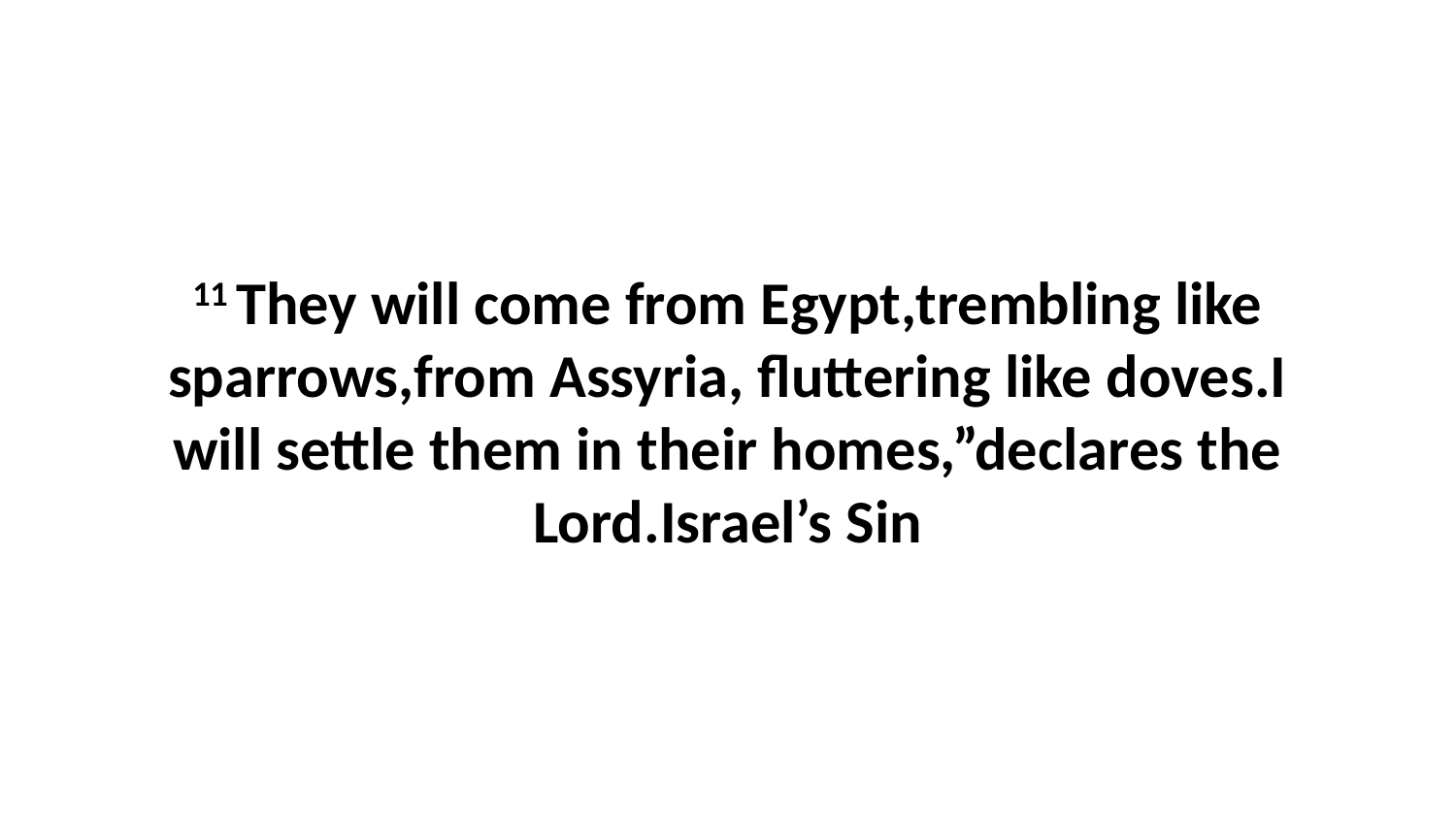

11 They will come from Egypt,trembling like sparrows,from Assyria, fluttering like doves.I will settle them in their homes,”declares the Lord.Israel’s Sin